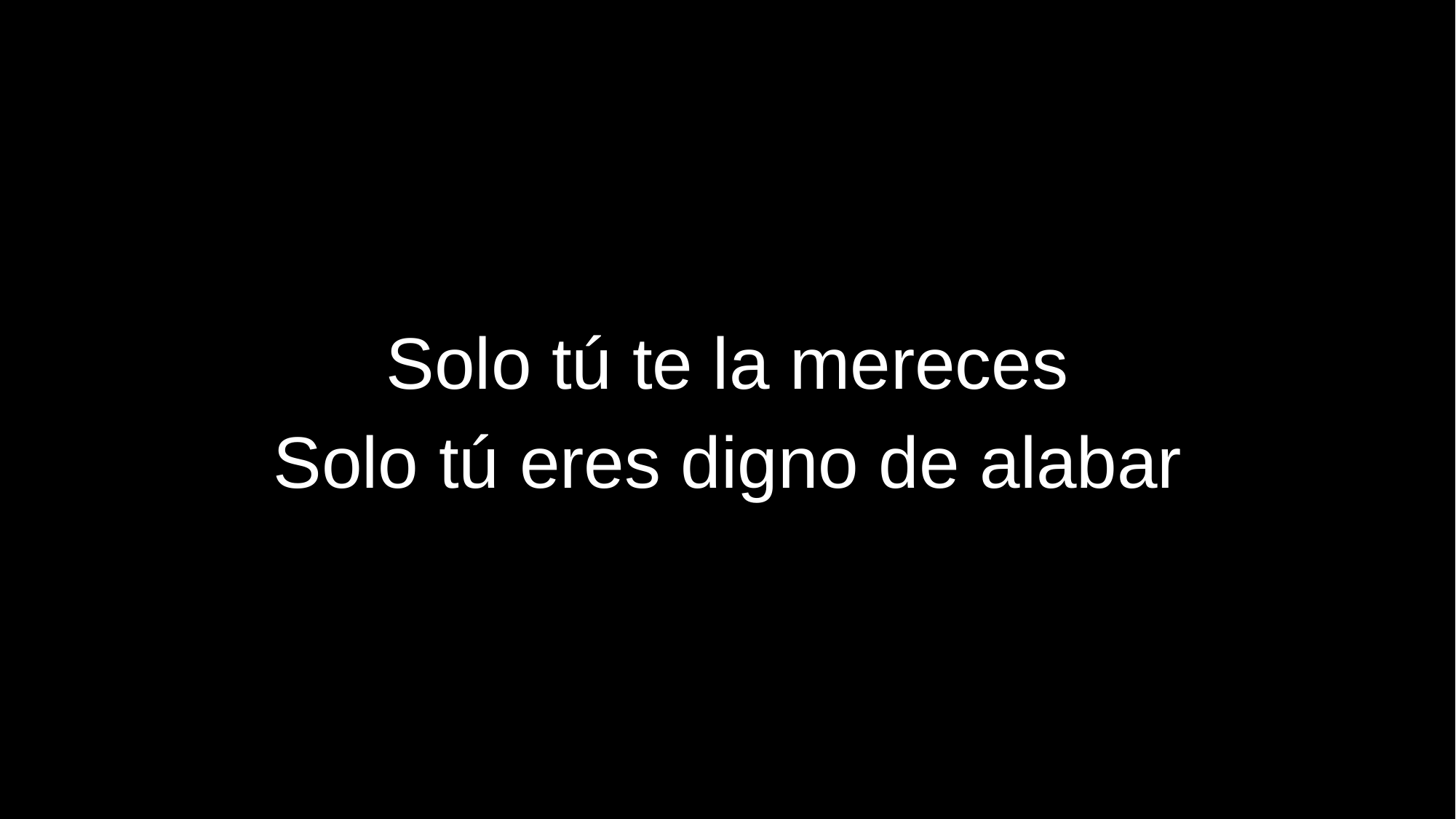

Solo tú te la mereces
Solo tú eres digno de alabar